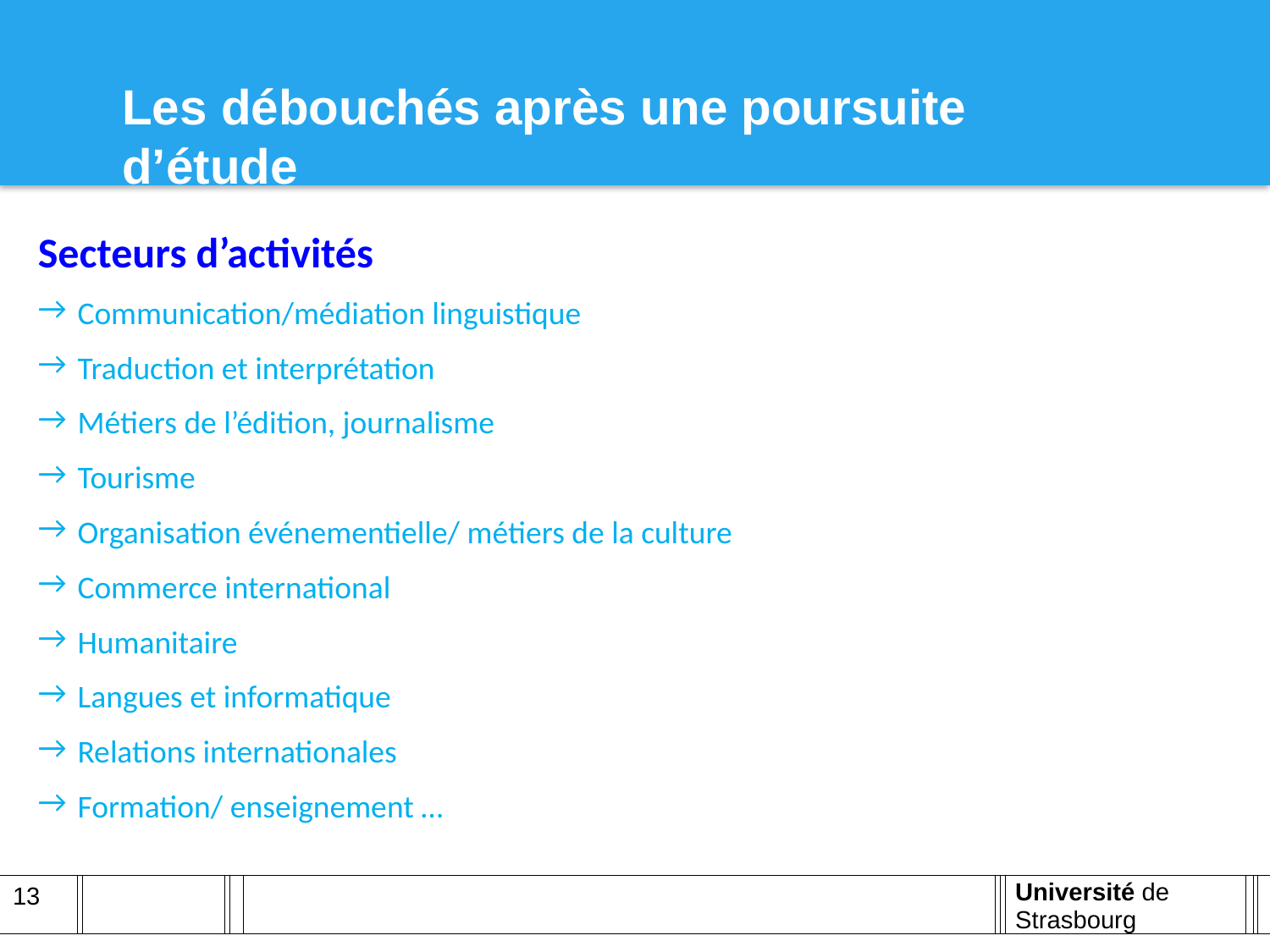

Les débouchés après une poursuite d’étude

Secteurs d’activités
Communication/médiation linguistique
Traduction et interprétation
Métiers de l’édition, journalisme
Tourisme
Organisation événementielle/ métiers de la culture
Commerce international
Humanitaire
Langues et informatique
Relations internationales
Formation/ enseignement …
13